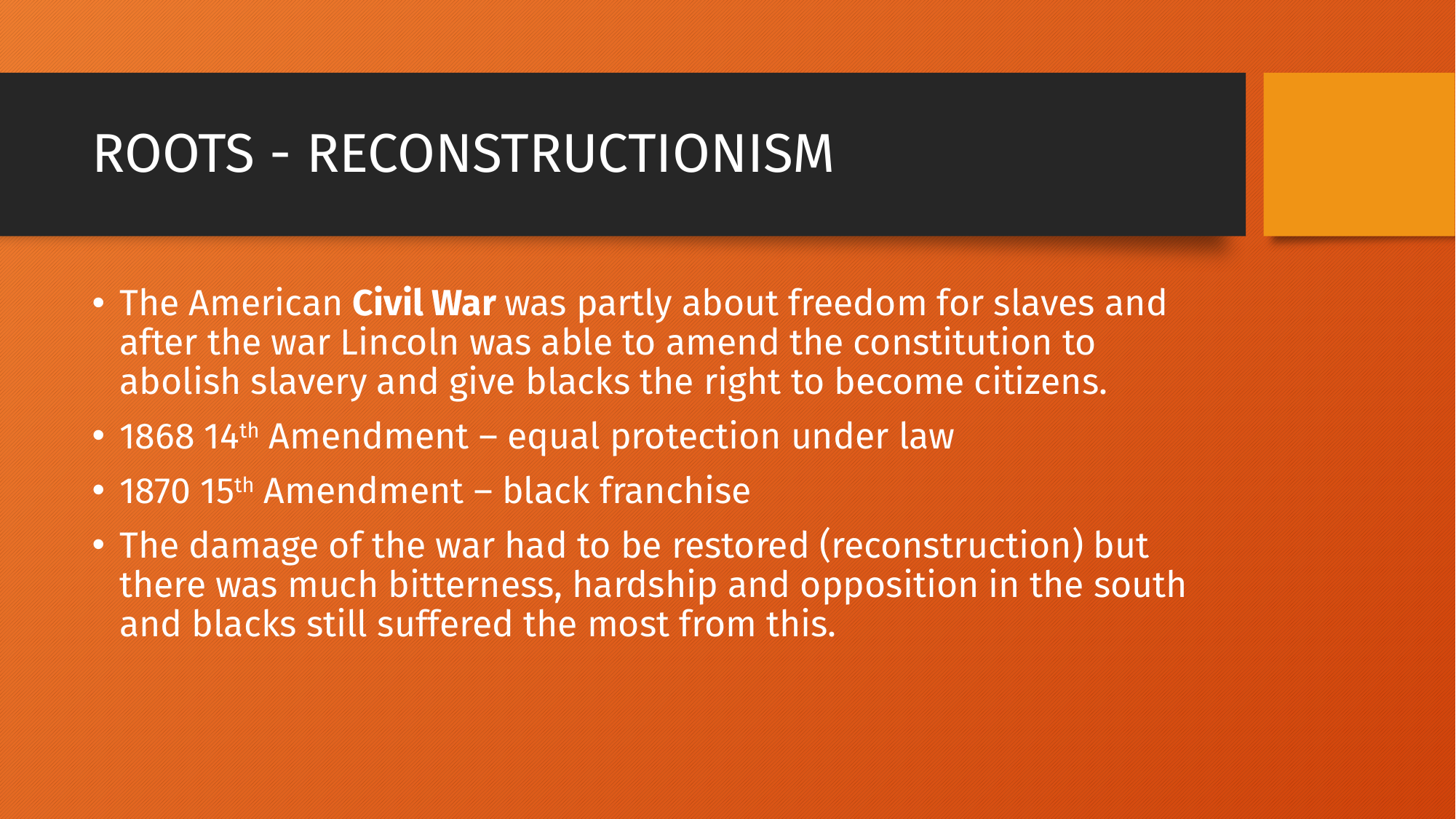

# ROOTS - RECONSTRUCTIONISM
The American Civil War was partly about freedom for slaves and after the war Lincoln was able to amend the constitution to abolish slavery and give blacks the right to become citizens.
1868 14th Amendment – equal protection under law
1870 15th Amendment – black franchise
The damage of the war had to be restored (reconstruction) but there was much bitterness, hardship and opposition in the south and blacks still suffered the most from this.